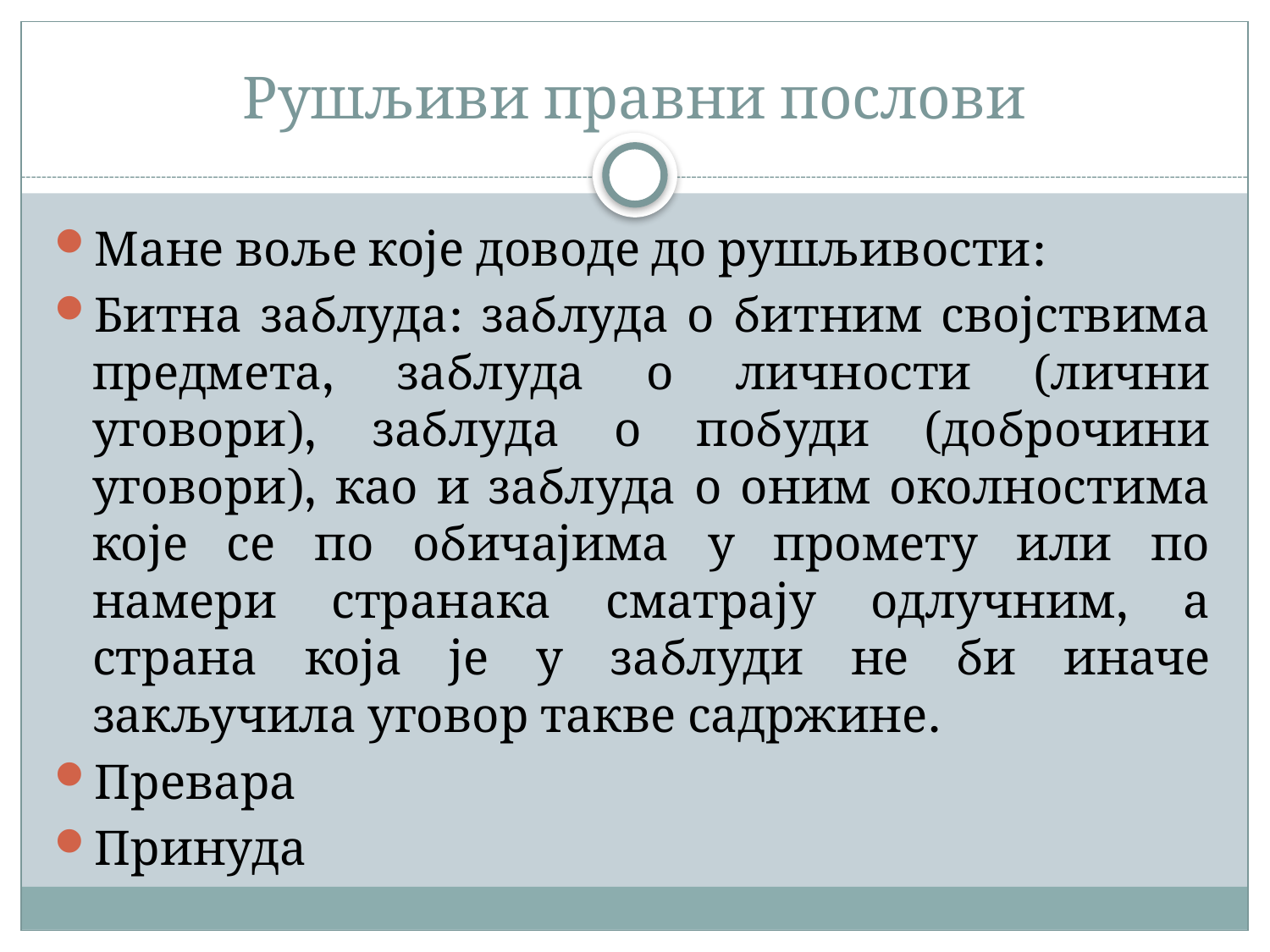

# Рушљиви правни послови
Мане воље које доводе до рушљивости:
Битна заблуда: заблуда о битним својствима предмета, заблуда о личности (лични уговори), заблуда о побуди (доброчини уговори), као и заблуда о оним околностима које се по обичајима у промету или по намери странака сматрају одлучним, а страна која је у заблуди не би иначе закључила уговор такве садржине.
Превара
Принуда